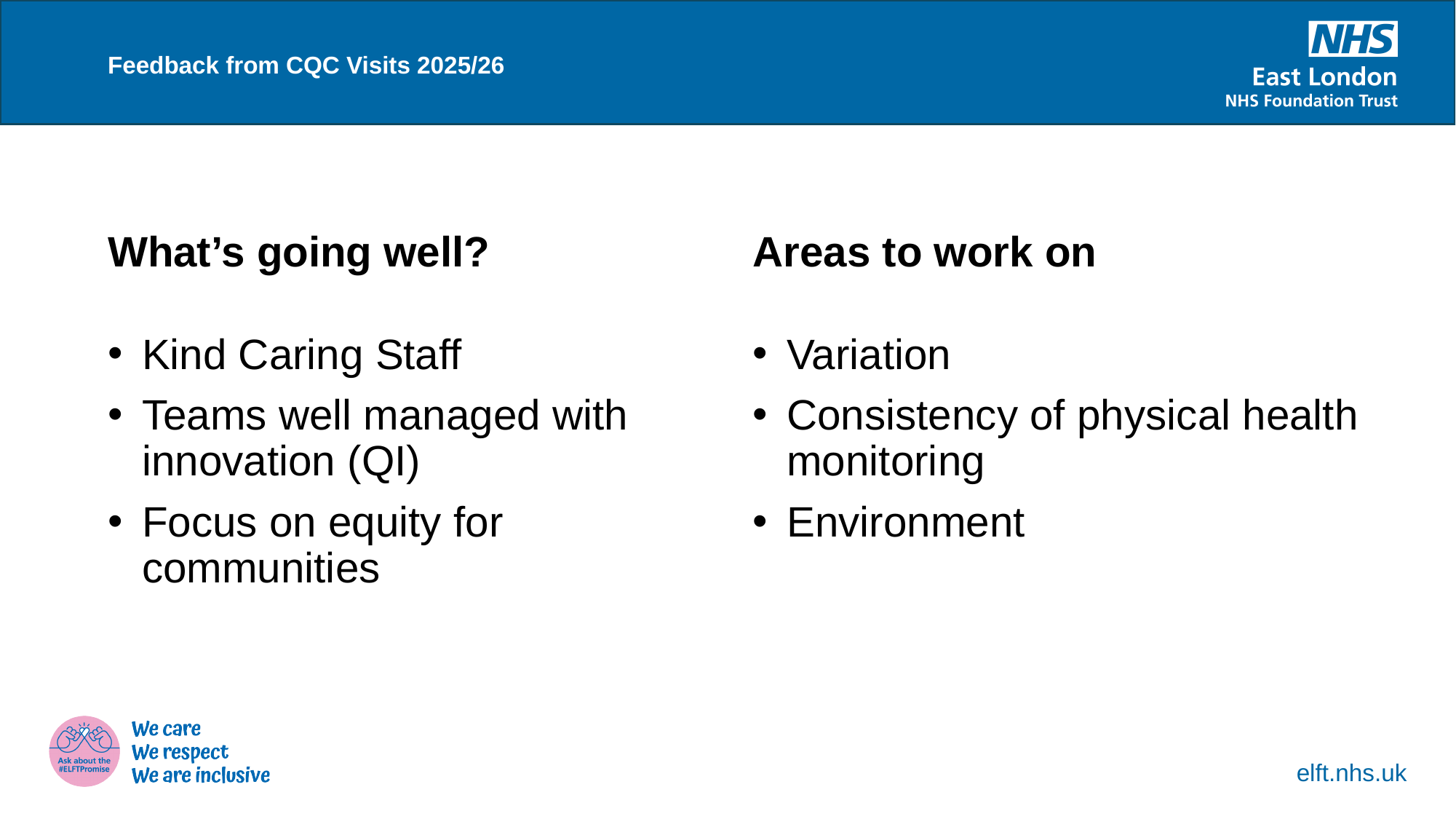

Feedback from CQC Visits 2025/26
What’s going well?

Kind Caring Staff
Teams well managed with innovation (QI)
Focus on equity for communities

Areas to work on

Variation
Consistency of physical health monitoring
Environment